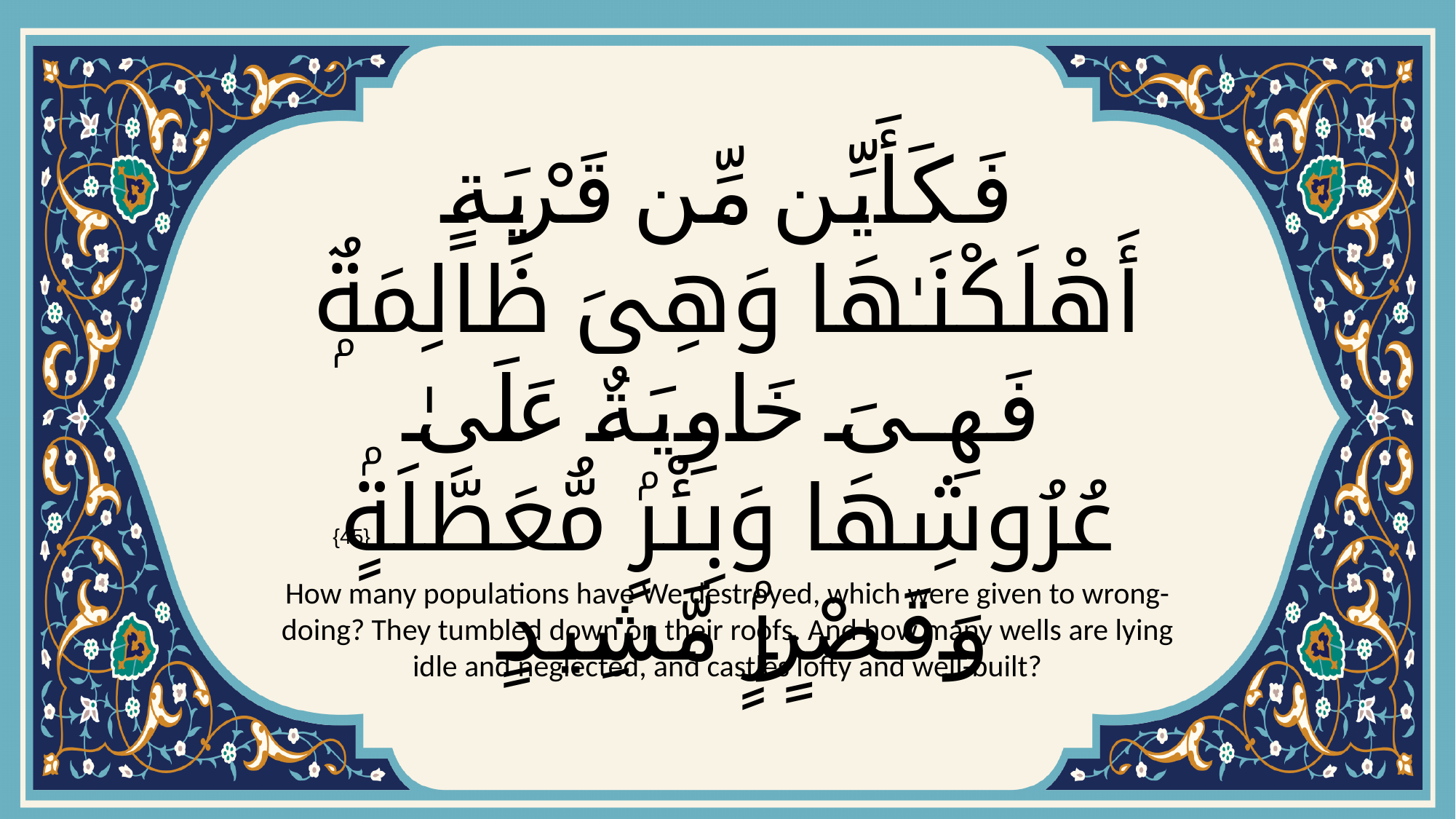

# فَكَأَيِّن مِّن قَرْيَةٍ أَهْلَكْنَـٰهَا وَهِىَ ظَالِمَةٌۭ فَهِىَ خَاوِيَةٌ عَلَىٰ عُرُوشِهَا وَبِئْرٍۢ مُّعَطَّلَةٍۢ وَقَصْرٍۢ مَّشِيدٍ
{45}
How many populations have We destroyed, which were given to wrong-doing? They tumbled down on their roofs. And how many wells are lying idle and neglected, and castles lofty and well-built?